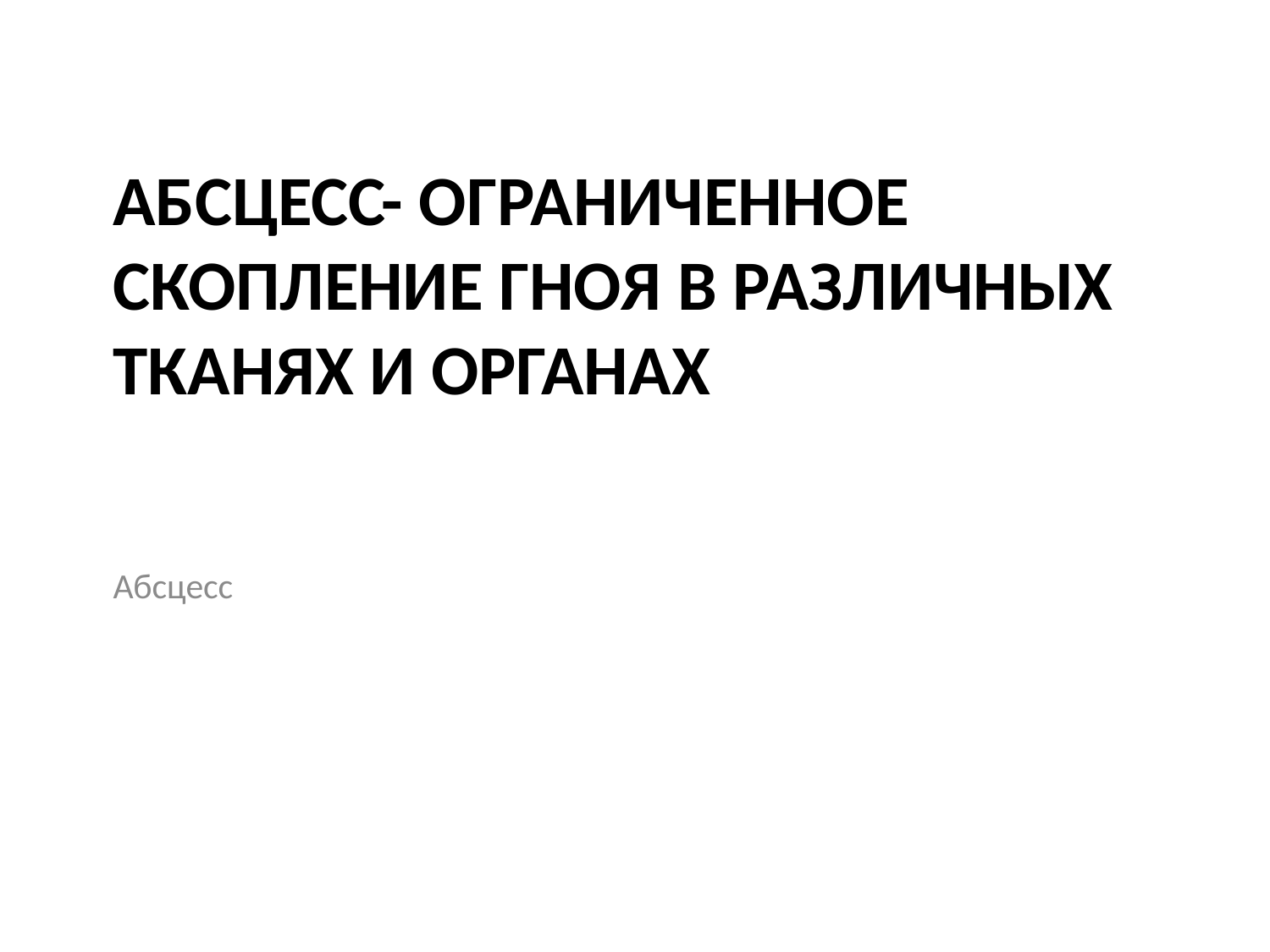

# Абсцесс- Ограниченное скопление гноя в различных тканях и органах
Абсцесс